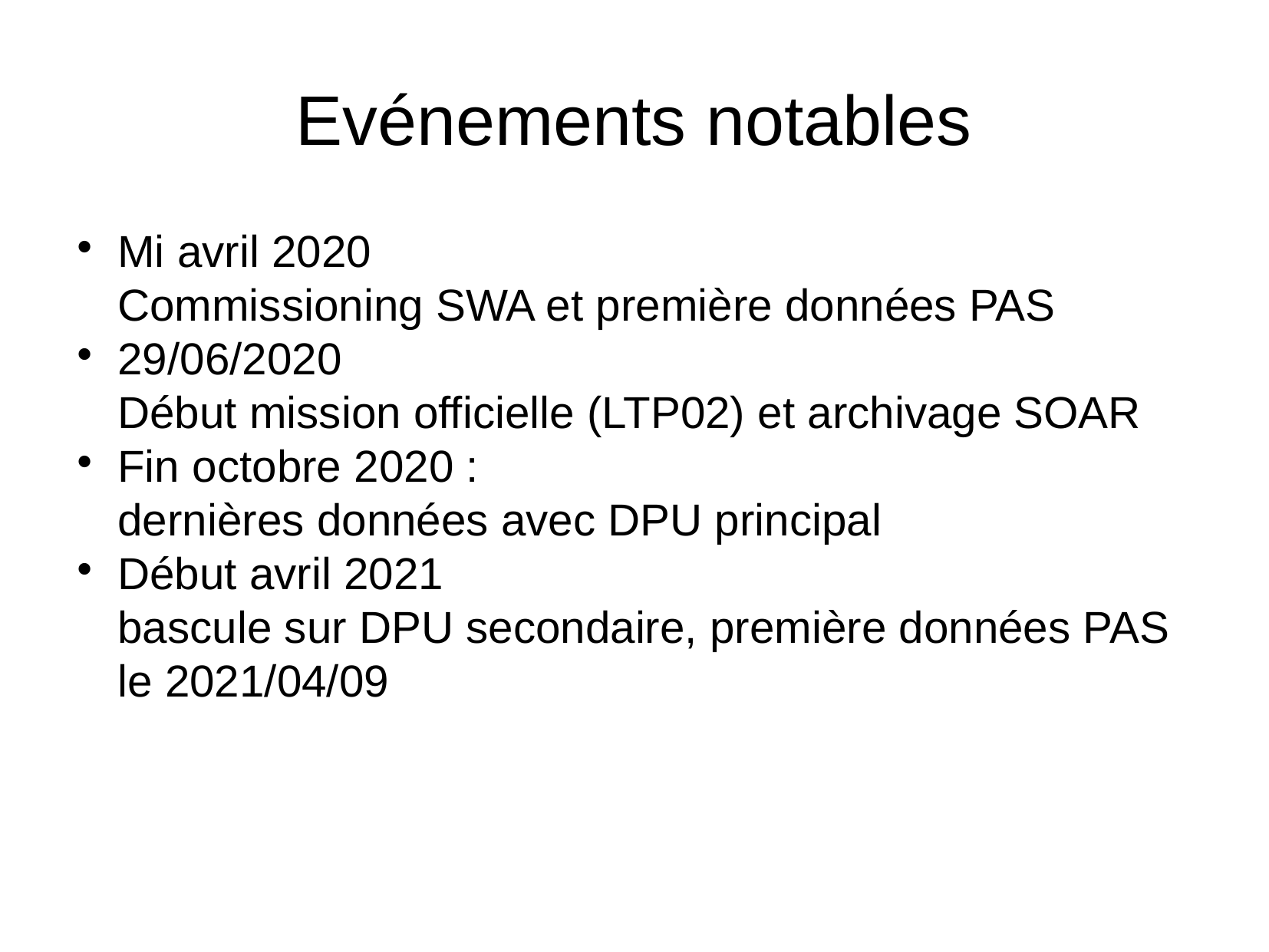

Evénements notables
Mi avril 2020
Commissioning SWA et première données PAS
29/06/2020
Début mission officielle (LTP02) et archivage SOAR
Fin octobre 2020 :
dernières données avec DPU principal
Début avril 2021
bascule sur DPU secondaire, première données PAS le 2021/04/09